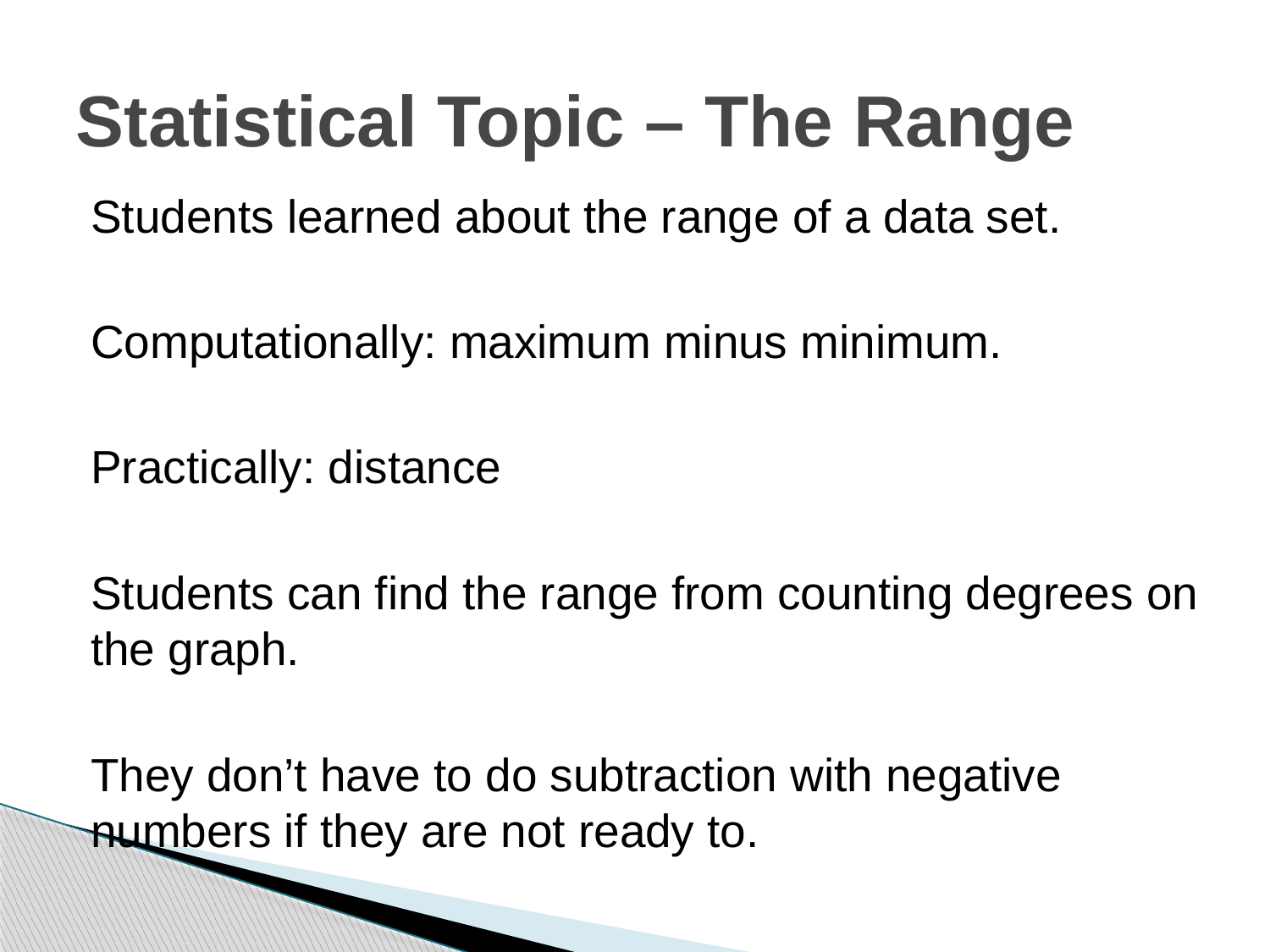

# Statistical Topic – The Range
Students learned about the range of a data set.

Computationally: maximum minus minimum.

Practically: distance

Students can find the range from counting degrees on the graph.

They don’t have to do subtraction with negative numbers if they are not ready to.